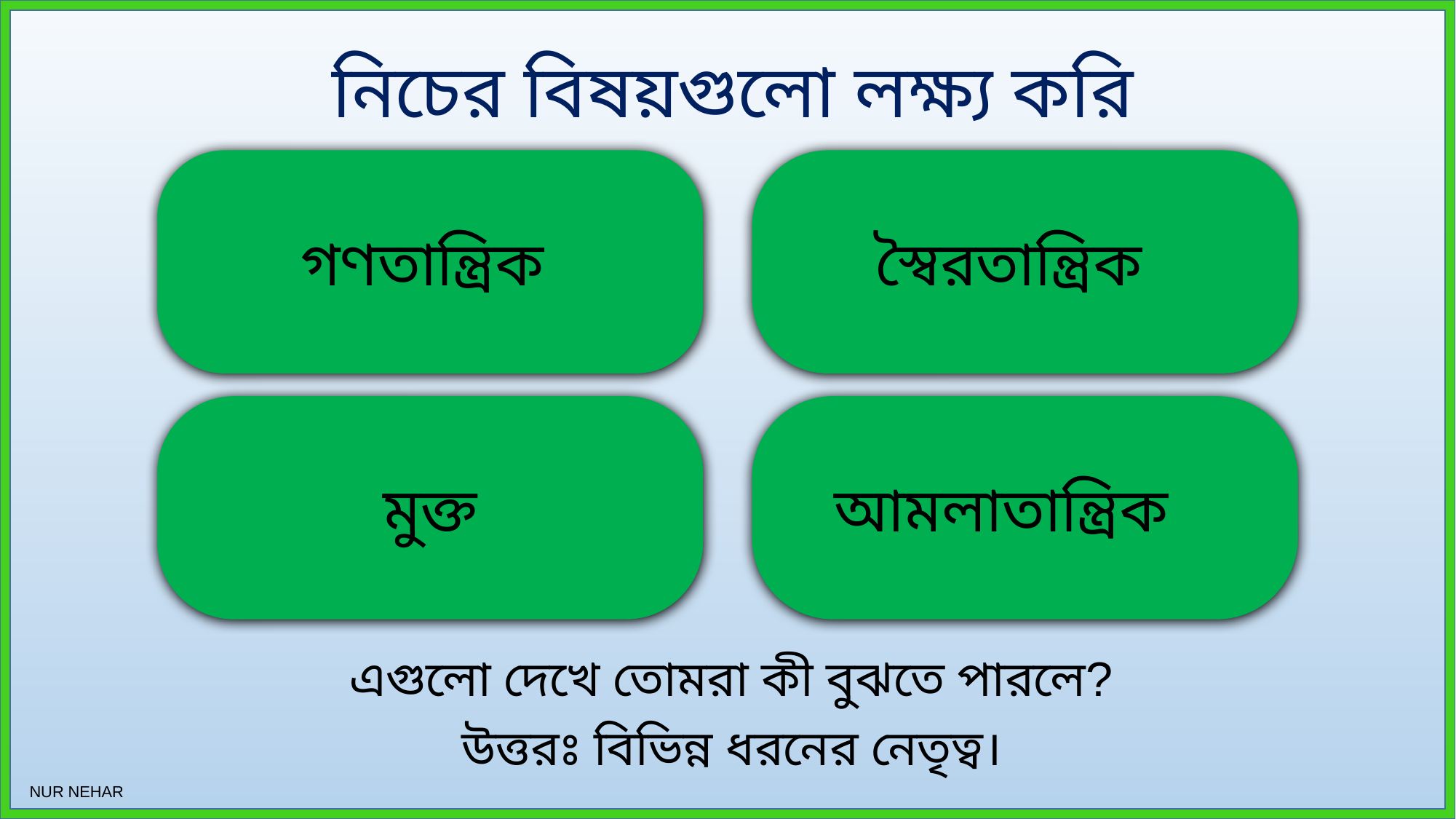

নিচের বিষয়গুলো লক্ষ্য করি
গণতান্ত্রিক
স্বৈরতান্ত্রিক
মুক্ত
আমলাতান্ত্রিক
এগুলো দেখে তোমরা কী বুঝতে পারলে?
উত্তরঃ বিভিন্ন ধরনের নেতৃত্ব।